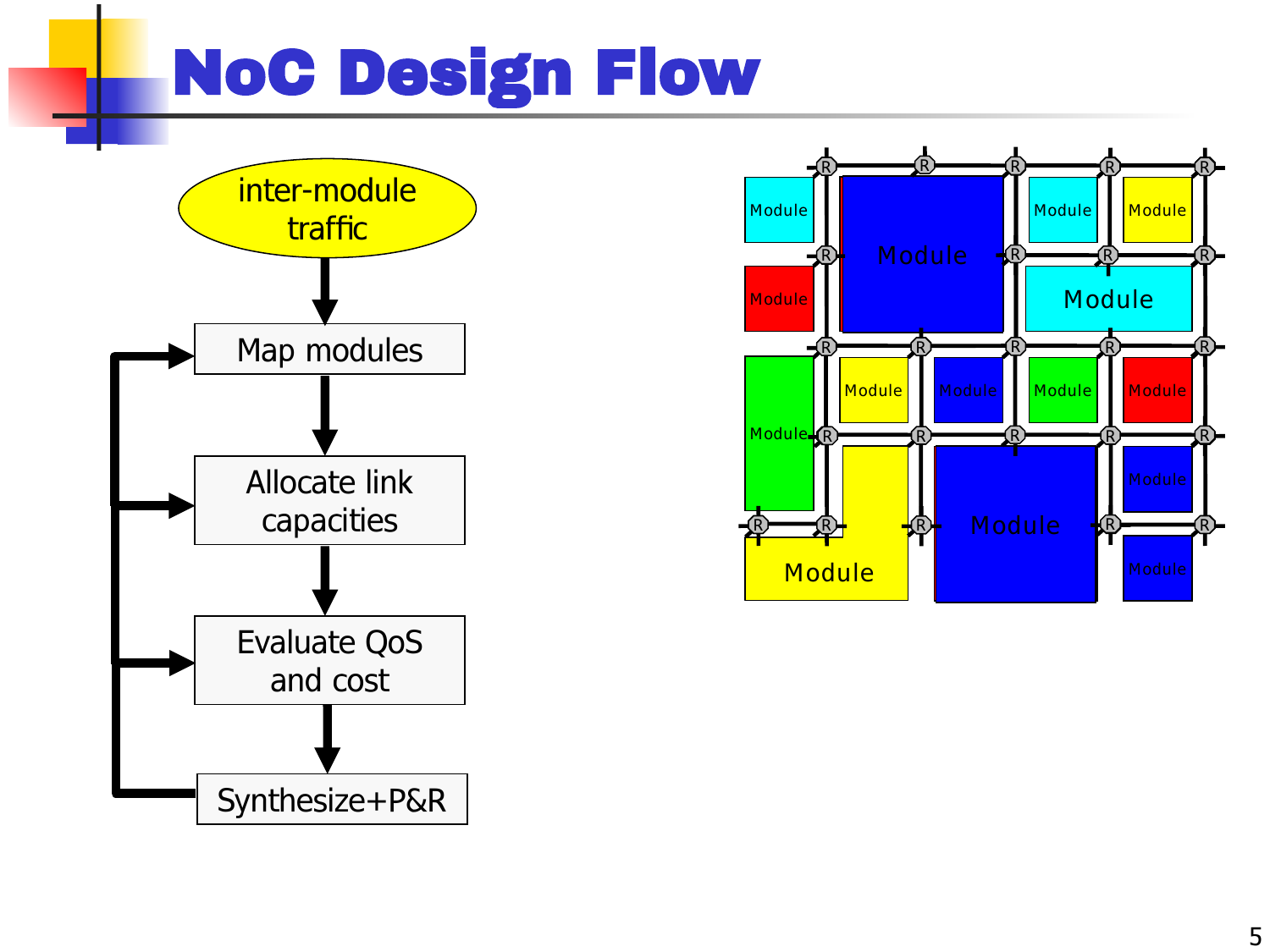

# NoC Design Flow

R

R

R

R

R

R
R
R
R
inter-module traffic

Module
Module
Module
Module
Module

R

R

R

R

R
R
R

Module
Module
Map modules

R

R

R
R
R
R
R
R
R

Module
Module
Module
Module
Module

R

R

R
R
R
R

R

Module

Module
Module
Allocate link capacities

R

R

R

R

R
R
R

R

Module

Module
Evaluate QoS and cost

Synthesize+P&R
5